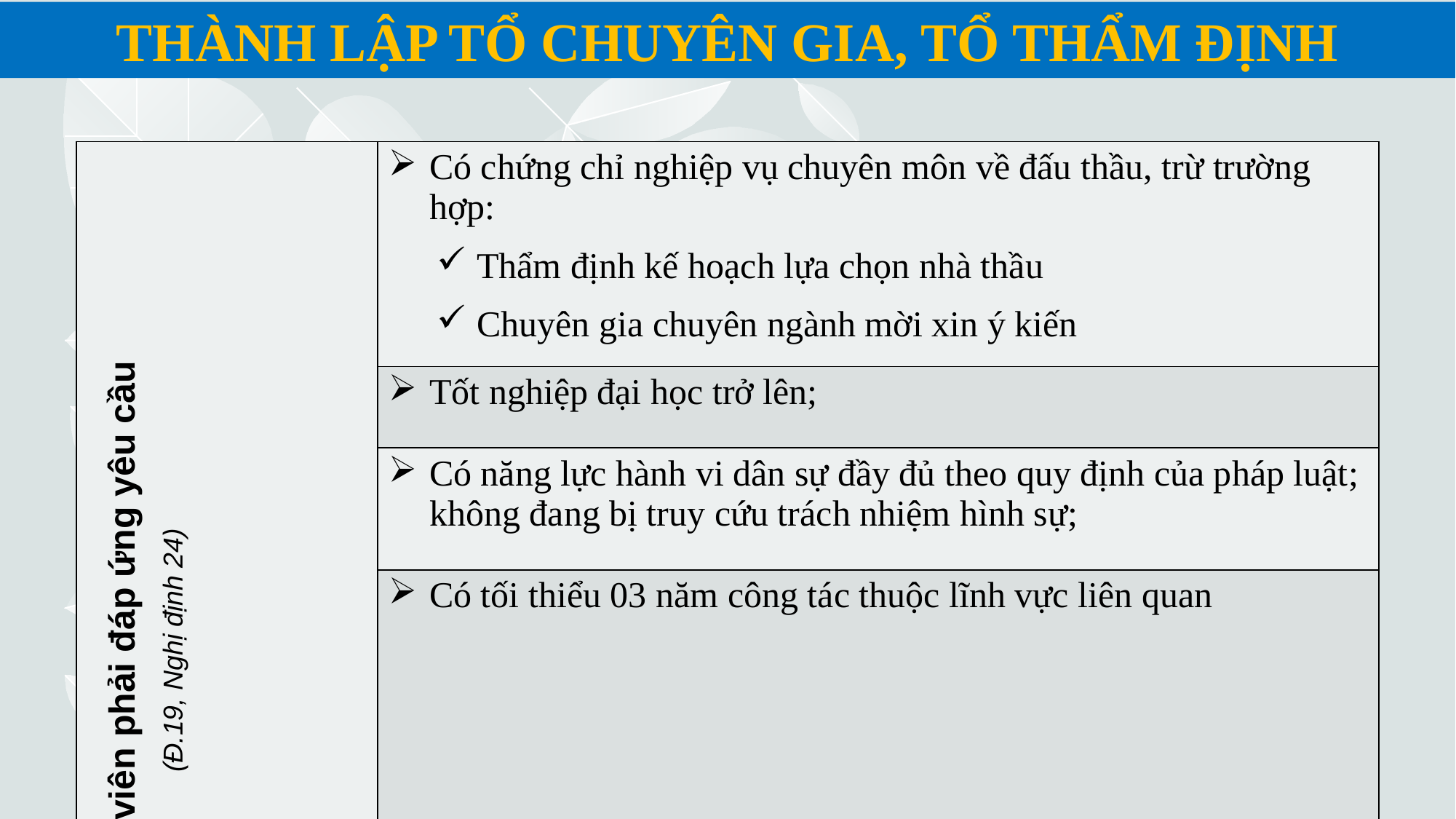

THÀNH LẬP TỔ CHUYÊN GIA, TỔ THẨM ĐỊNH
| Thành viên phải đáp ứng yêu cầu (Đ.19, Nghị định 24) | Có chứng chỉ nghiệp vụ chuyên môn về đấu thầu, trừ trường hợp: Thẩm định kế hoạch lựa chọn nhà thầu Chuyên gia chuyên ngành mời xin ý kiến |
| --- | --- |
|  | Tốt nghiệp đại học trở lên; |
|  | Có năng lực hành vi dân sự đầy đủ theo quy định của pháp luật; không đang bị truy cứu trách nhiệm hình sự; |
|  | Có tối thiểu 03 năm công tác thuộc lĩnh vực liên quan |
| Lĩnh vực y tế (k4, Đ. 19 NĐ 24) | Không có nhân sự đáp ứng >>> LCNT tư vấn >>> Huy động, giao việc, mời cán bộ, chuyên gia |